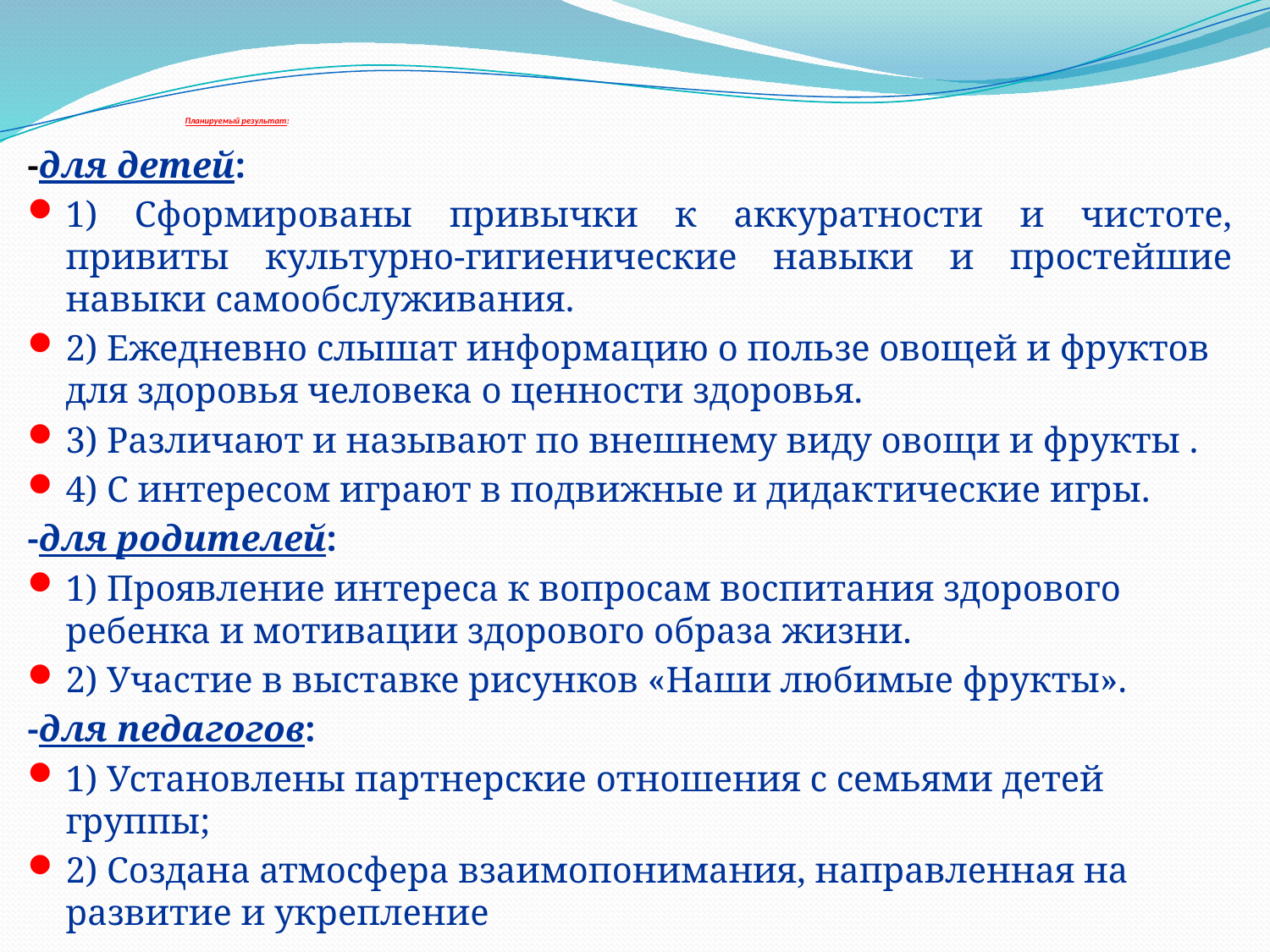

# Планируемый результат:
-для детей:
1) Сформированы привычки к аккуратности и чистоте, привиты культурно-гигиенические навыки и простейшие навыки самообслуживания.
2) Ежедневно слышат информацию о пользе овощей и фруктов  для здоровья человека о ценности здоровья.
3) Различают и называют по внешнему виду овощи и фрукты .
4) С интересом играют в подвижные и дидактические игры.
-для родителей:
1) Проявление интереса к вопросам воспитания здорового ребенка и мотивации здорового образа жизни.
2) Участие в выставке рисунков «Наши любимые фрукты».
-для педагогов:
1) Установлены партнерские отношения с семьями детей группы;
2) Создана атмосфера взаимопонимания, направленная на развитие и укрепление